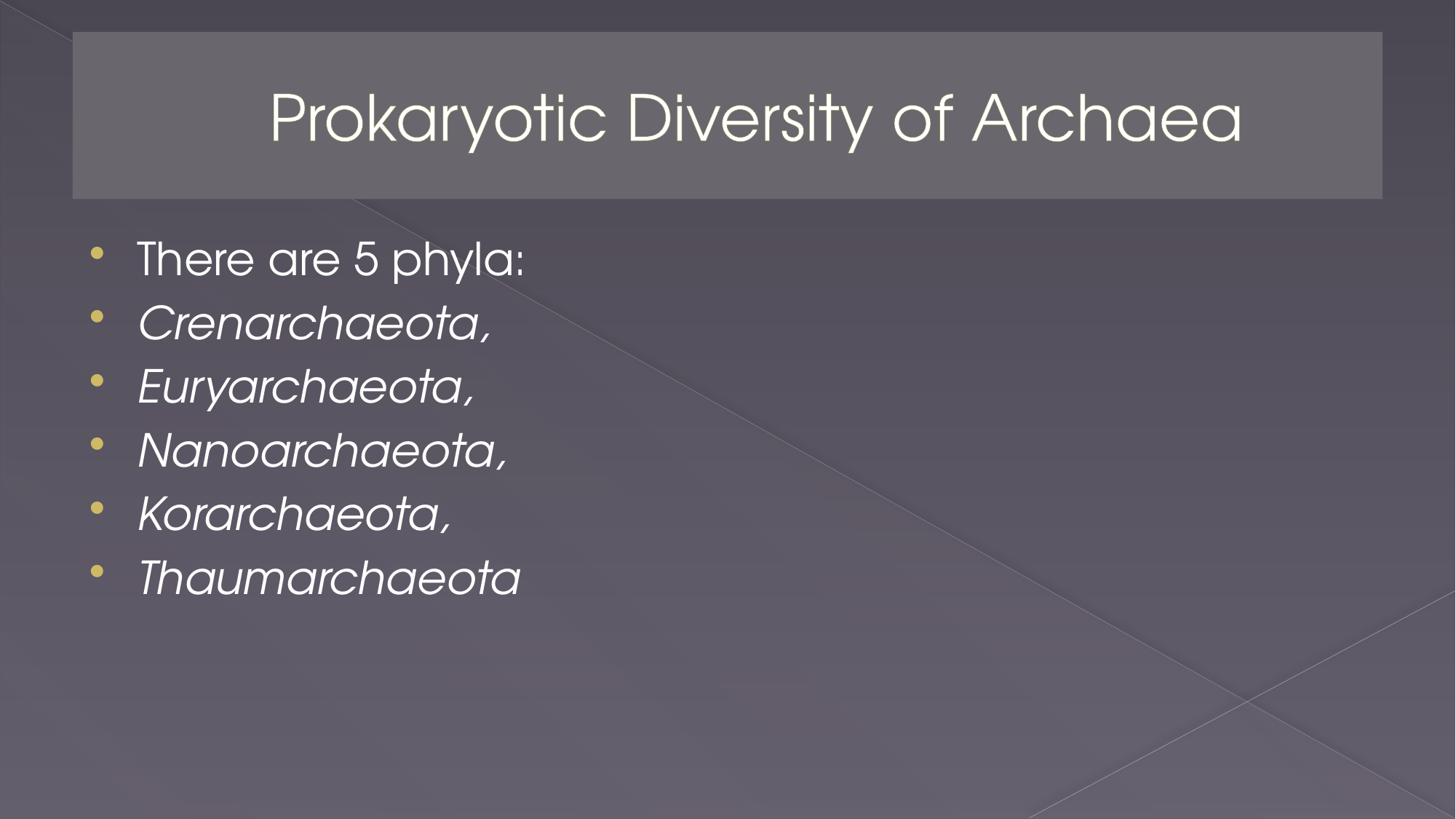

# Prokaryotic Diversity of Archaea
There are 5 phyla:
Crenarchaeota,
Euryarchaeota,
Nanoarchaeota,
Korarchaeota,
Thaumarchaeota